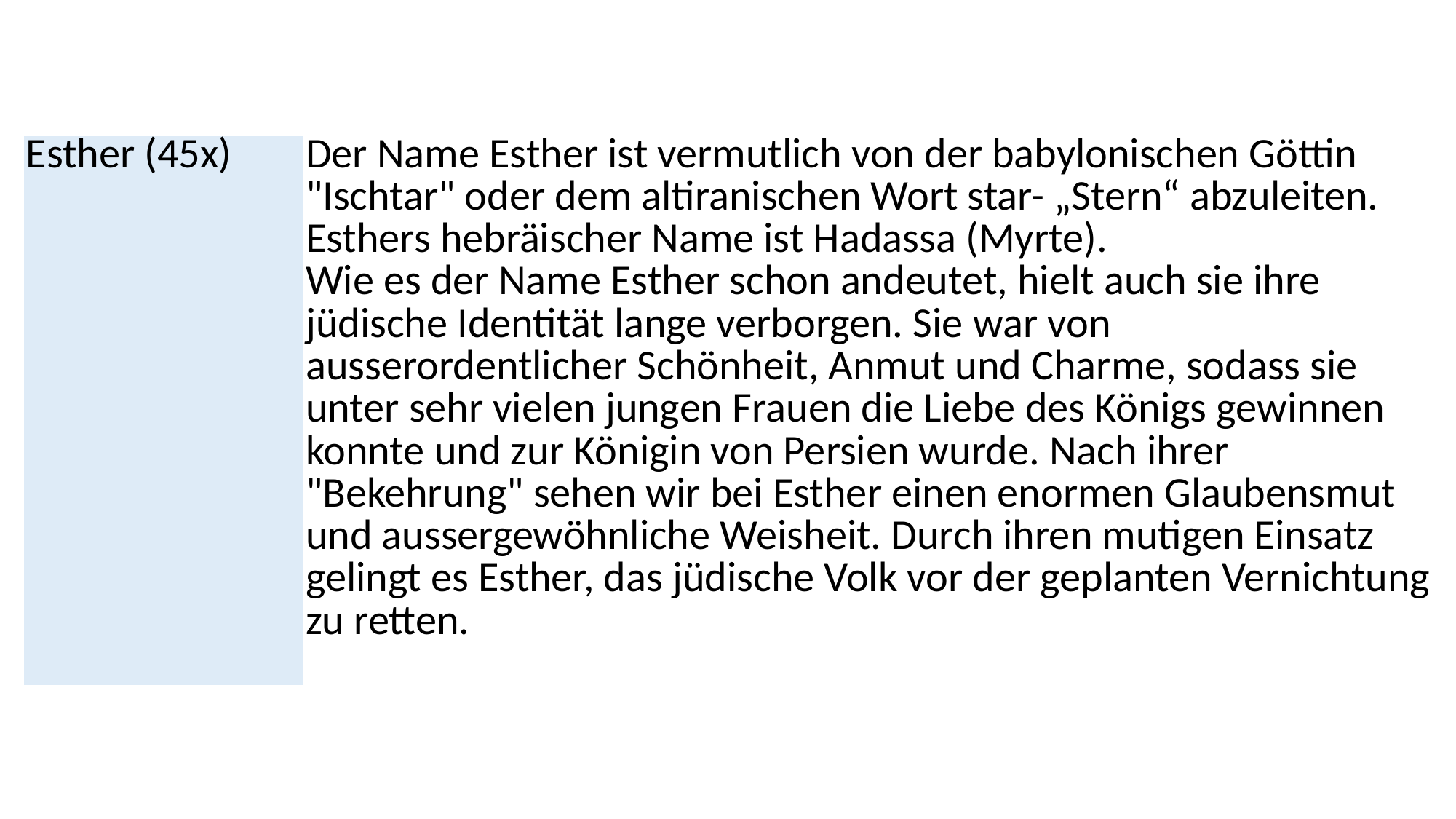

| Esther (45x) | Der Name Esther ist vermutlich von der babylonischen Göttin "Ischtar" oder dem altiranischen Wort star- „Stern“ abzuleiten. Esthers hebräischer Name ist Hadassa (Myrte). Wie es der Name Esther schon andeutet, hielt auch sie ihre jüdische Identität lange verborgen. Sie war von ausserordentlicher Schönheit, Anmut und Charme, sodass sie unter sehr vielen jungen Frauen die Liebe des Königs gewinnen konnte und zur Königin von Persien wurde. Nach ihrer "Bekehrung" sehen wir bei Esther einen enormen Glaubensmut und aussergewöhnliche Weisheit. Durch ihren mutigen Einsatz gelingt es Esther, das jüdische Volk vor der geplanten Vernichtung zu retten. |
| --- | --- |